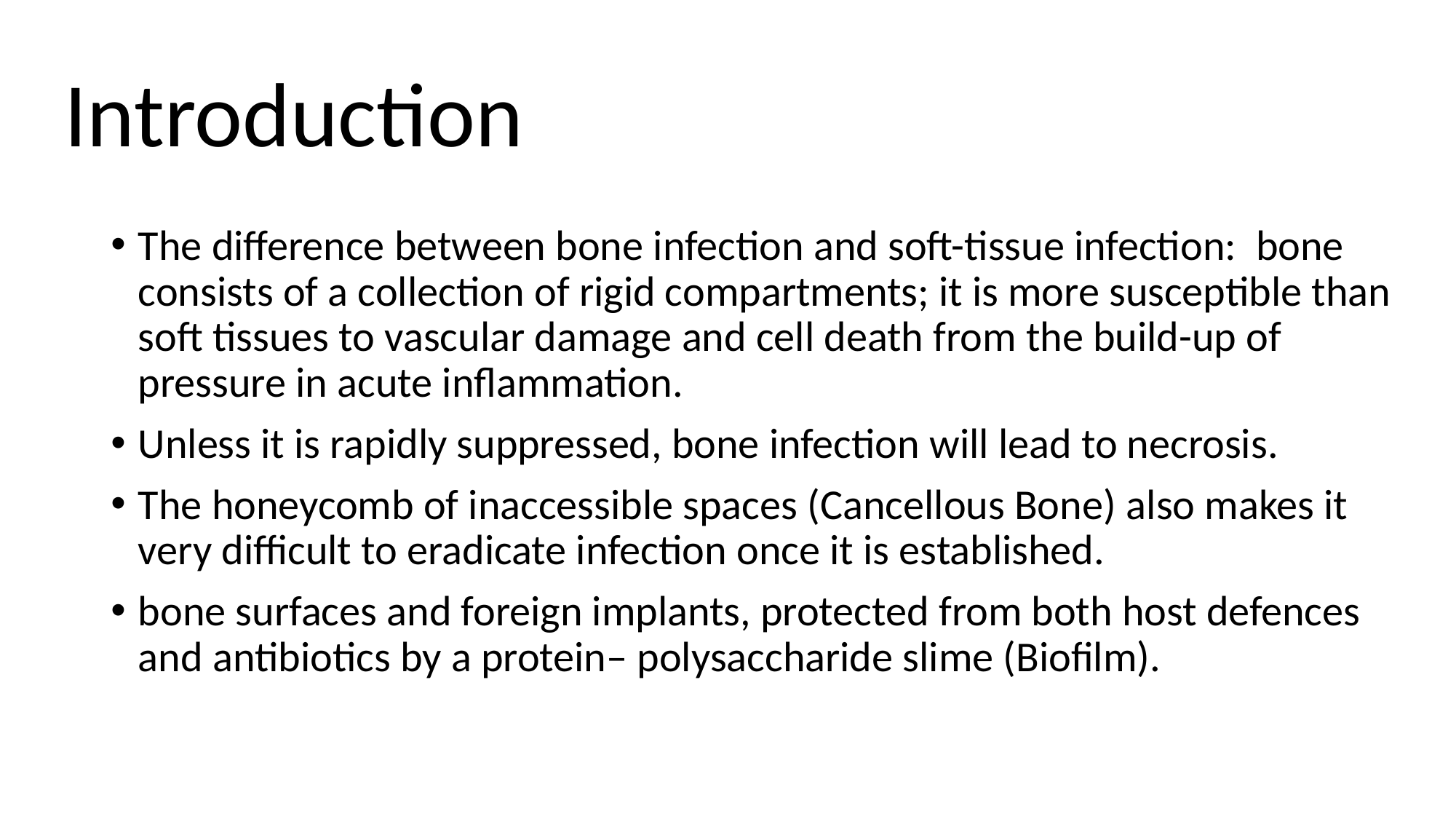

# Introduction
The difference between bone infection and soft-tissue infection:  bone consists of a collection of rigid compartments; it is more susceptible than soft tissues to vascular damage and cell death from the build-up of pressure in acute inflammation.
Unless it is rapidly suppressed, bone infection will lead to necrosis.
The honeycomb of inaccessible spaces (Cancellous Bone) also makes it very difficult to eradicate infection once it is established.
bone surfaces and foreign implants, protected from both host defences and antibiotics by a protein– polysaccharide slime (Biofilm).